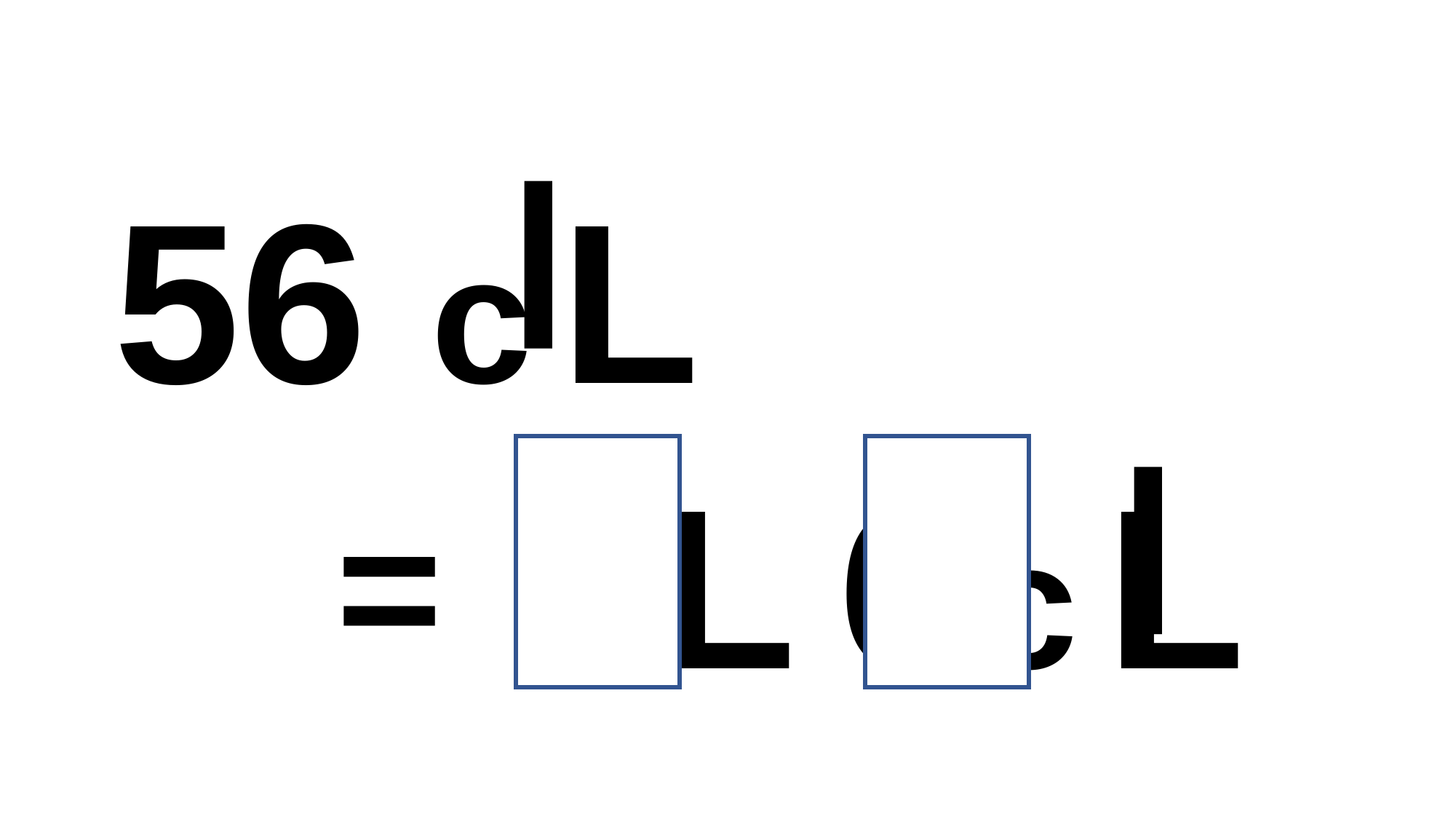

c L

56
5 L 6 c L

=